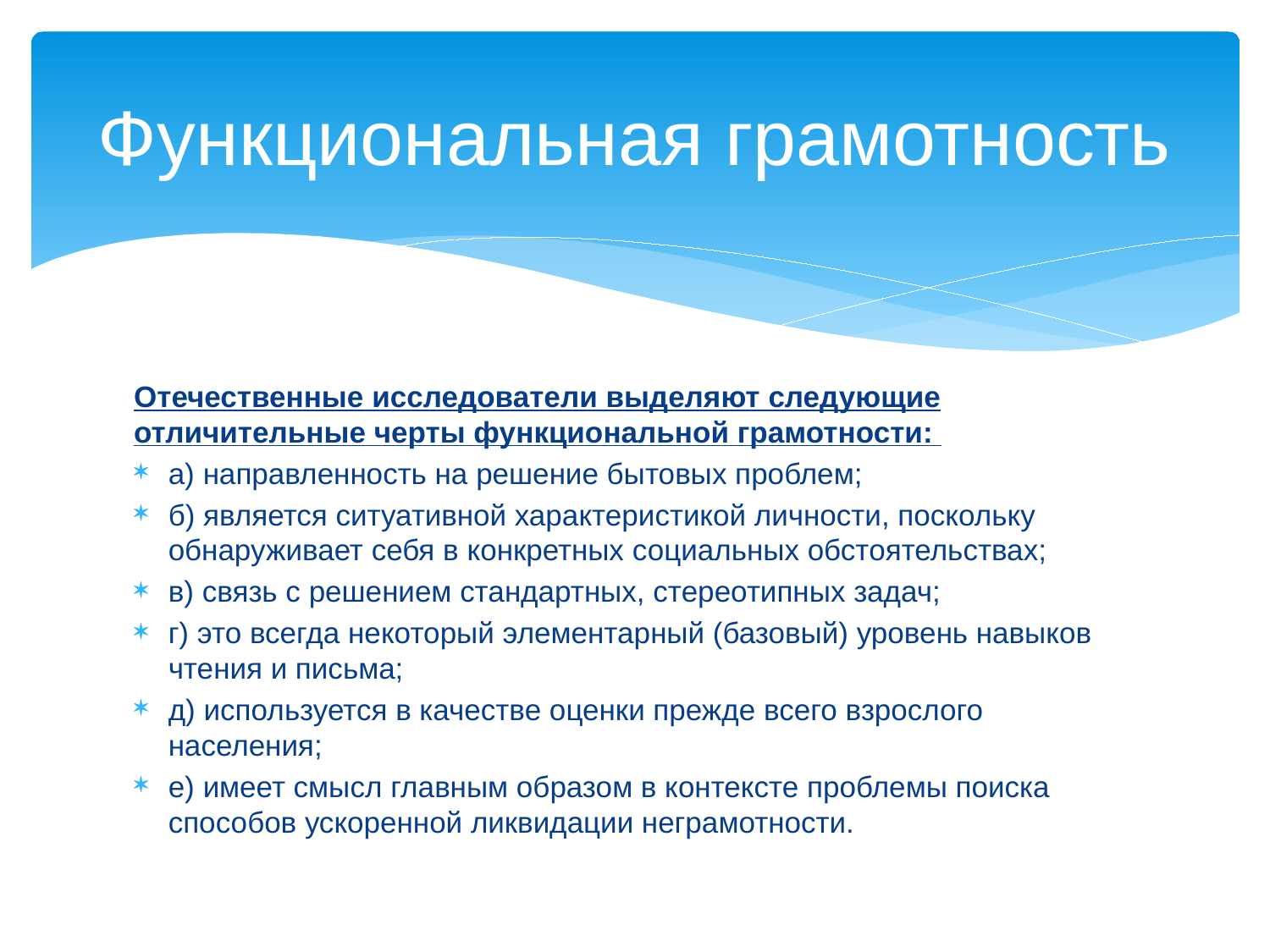

# Функциональная грамотность
Отечественные исследователи выделяют следующие отличительные черты функциональной грамотности:
а) направленность на решение бытовых проблем;
б) является ситуативной характеристикой личности, поскольку обнаруживает себя в конкретных социальных обстоятельствах;
в) связь с решением стандартных, стереотипных задач;
г) это всегда некоторый элементарный (базовый) уровень навыков чтения и письма;
д) используется в качестве оценки прежде всего взрослого населения;
е) имеет смысл главным образом в контексте проблемы поиска способов ускоренной ликвидации неграмотности.